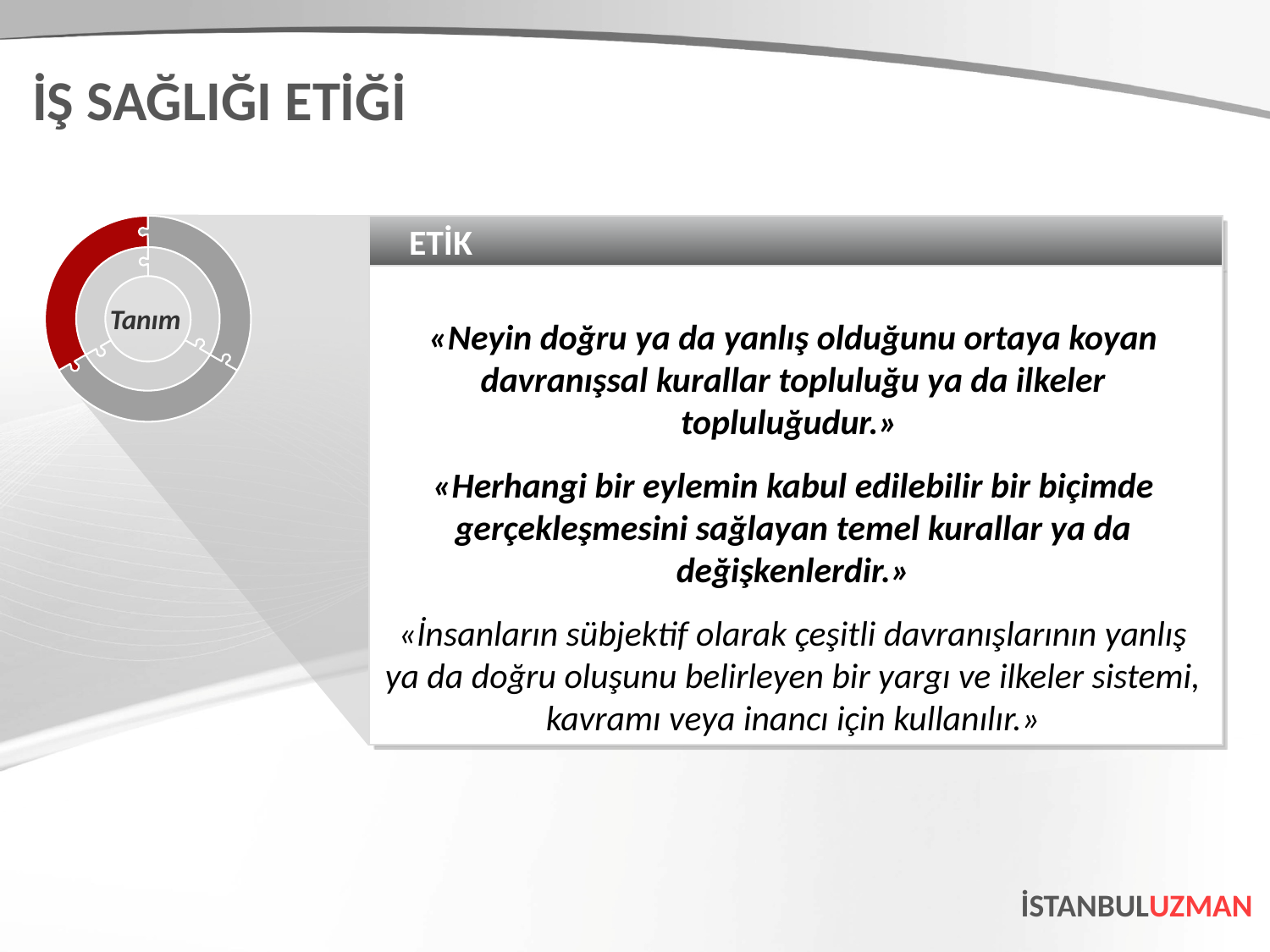

İŞ SAĞLIĞI ETİĞİ

ETİK

«Neyin doğru ya da yanlış olduğunu ortaya koyan davranışsal kurallar topluluğu ya da ilkeler topluluğudur.»
«Herhangi bir eylemin kabul edilebilir bir biçimde gerçekleşmesini sağlayan temel kurallar ya da değişkenlerdir.»
«İnsanların sübjektif olarak çeşitli davranışlarının yanlış ya da doğru oluşunu belirleyen bir yargı ve ilkeler sistemi, kavramı veya inancı için kullanılır.»

Tanım
İSTANBULUZMAN